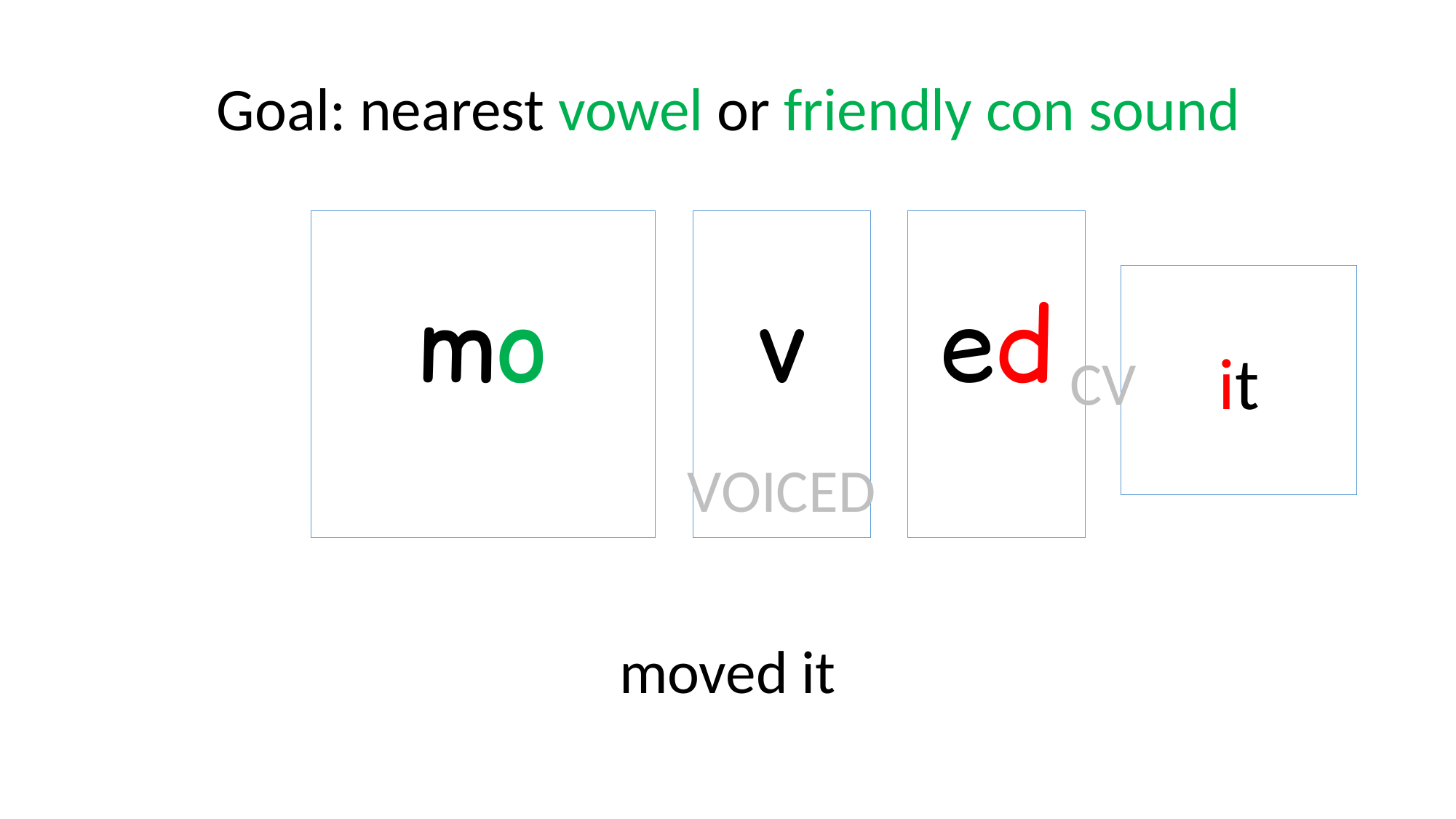

Goal: nearest vowel or friendly con sound

mo

v

ed

it

CV
VOICED
moved it